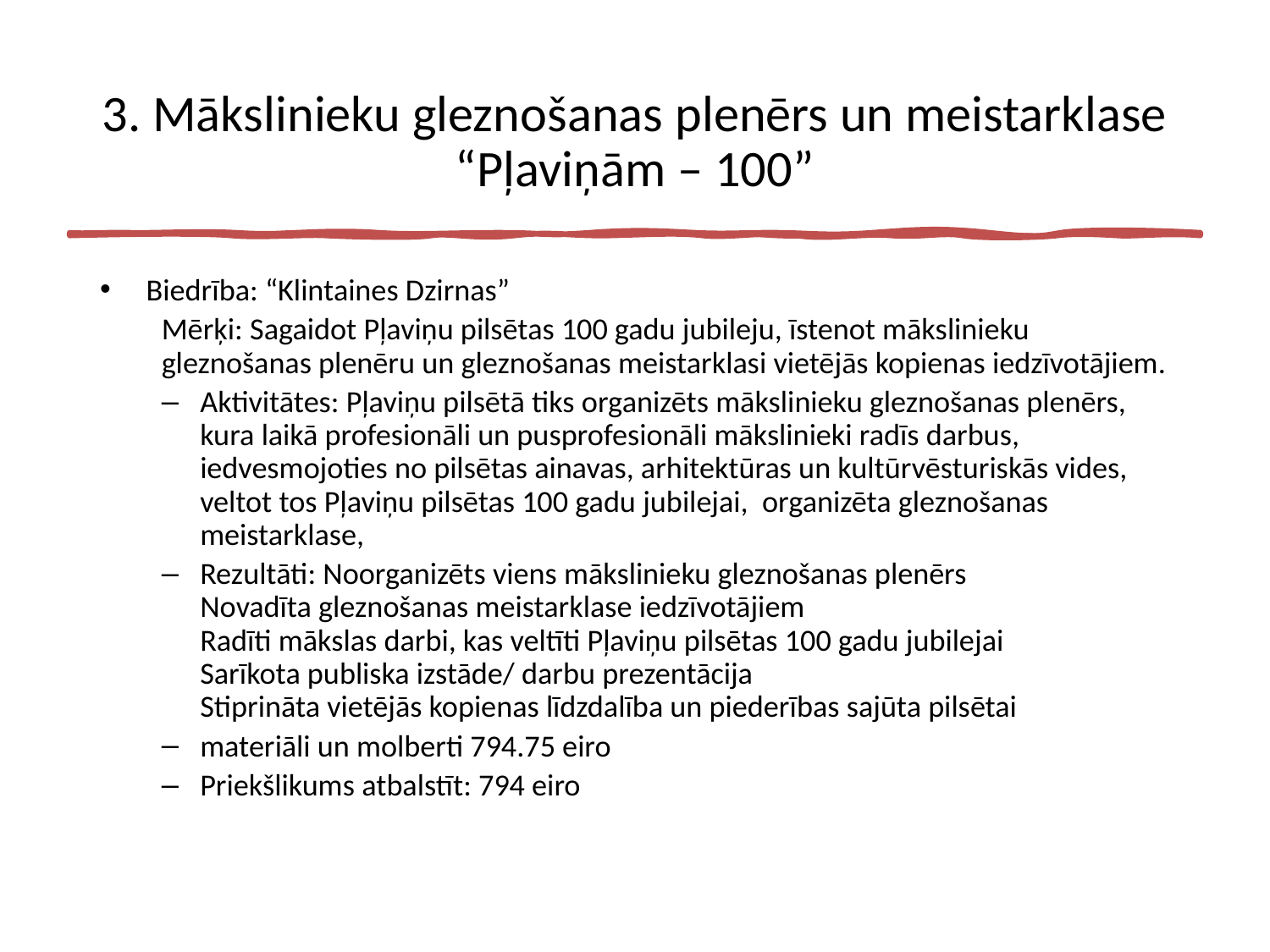

# 3. Mākslinieku gleznošanas plenērs un meistarklase
“Pļaviņām – 100”

Biedrība: “Klintaines Dzirnas”
Mērķi: Sagaidot Pļaviņu pilsētas 100 gadu jubileju, īstenot mākslinieku gleznošanas plenēru un gleznošanas meistarklasi vietējās kopienas iedzīvotājiem.
Aktivitātes: Pļaviņu pilsētā tiks organizēts mākslinieku gleznošanas plenērs, kura laikā profesionāli un pusprofesionāli mākslinieki radīs darbus, iedvesmojoties no pilsētas ainavas, arhitektūras un kultūrvēsturiskās vides, veltot tos Pļaviņu pilsētas 100 gadu jubilejai,  organizēta gleznošanas meistarklase,
Rezultāti: Noorganizēts viens mākslinieku gleznošanas plenērs
Novadīta gleznošanas meistarklase iedzīvotājiem
Radīti mākslas darbi, kas veltīti Pļaviņu pilsētas 100 gadu jubilejai
Sarīkota publiska izstāde/ darbu prezentācija
Stiprināta vietējās kopienas līdzdalība un piederības sajūta pilsētai
materiāli un molberti 794.75 eiro
Priekšlikums atbalstīt: 794 eiro